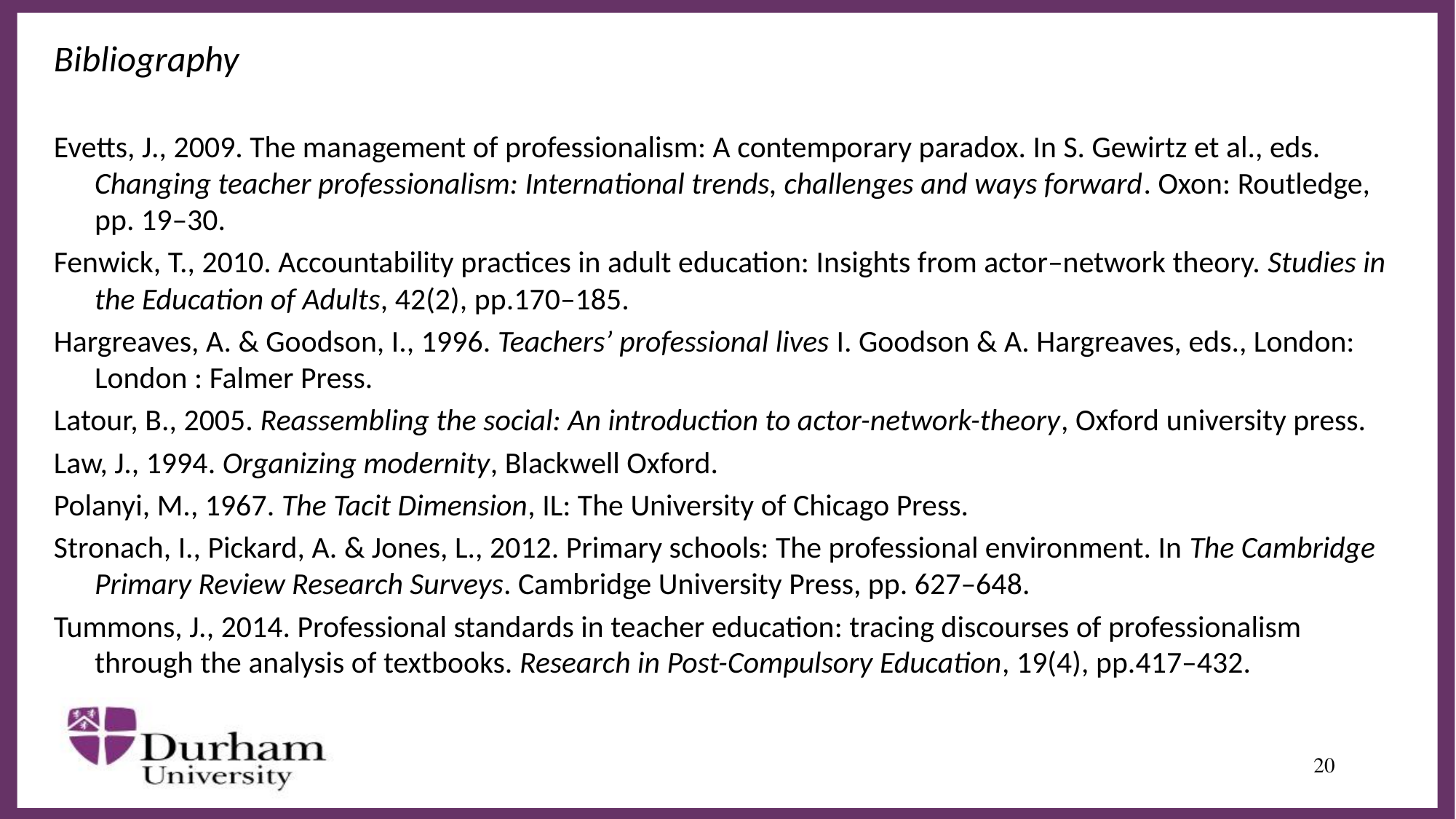

Bibliography

Evetts, J., 2009. The management of professionalism: A contemporary paradox. In S. Gewirtz et al., eds. Changing teacher professionalism: International trends, challenges and ways forward. Oxon: Routledge, pp. 19–30.
Fenwick, T., 2010. Accountability practices in adult education: Insights from actor–network theory. Studies in the Education of Adults, 42(2), pp.170–185.
Hargreaves, A. & Goodson, I., 1996. Teachers’ professional lives I. Goodson & A. Hargreaves, eds., London: London : Falmer Press.
Latour, B., 2005. Reassembling the social: An introduction to actor-network-theory, Oxford university press.
Law, J., 1994. Organizing modernity, Blackwell Oxford.
Polanyi, M., 1967. The Tacit Dimension, IL: The University of Chicago Press.
Stronach, I., Pickard, A. & Jones, L., 2012. Primary schools: The professional environment. In The Cambridge Primary Review Research Surveys. Cambridge University Press, pp. 627–648.
Tummons, J., 2014. Professional standards in teacher education: tracing discourses of professionalism through the analysis of textbooks. Research in Post-Compulsory Education, 19(4), pp.417–432.

20